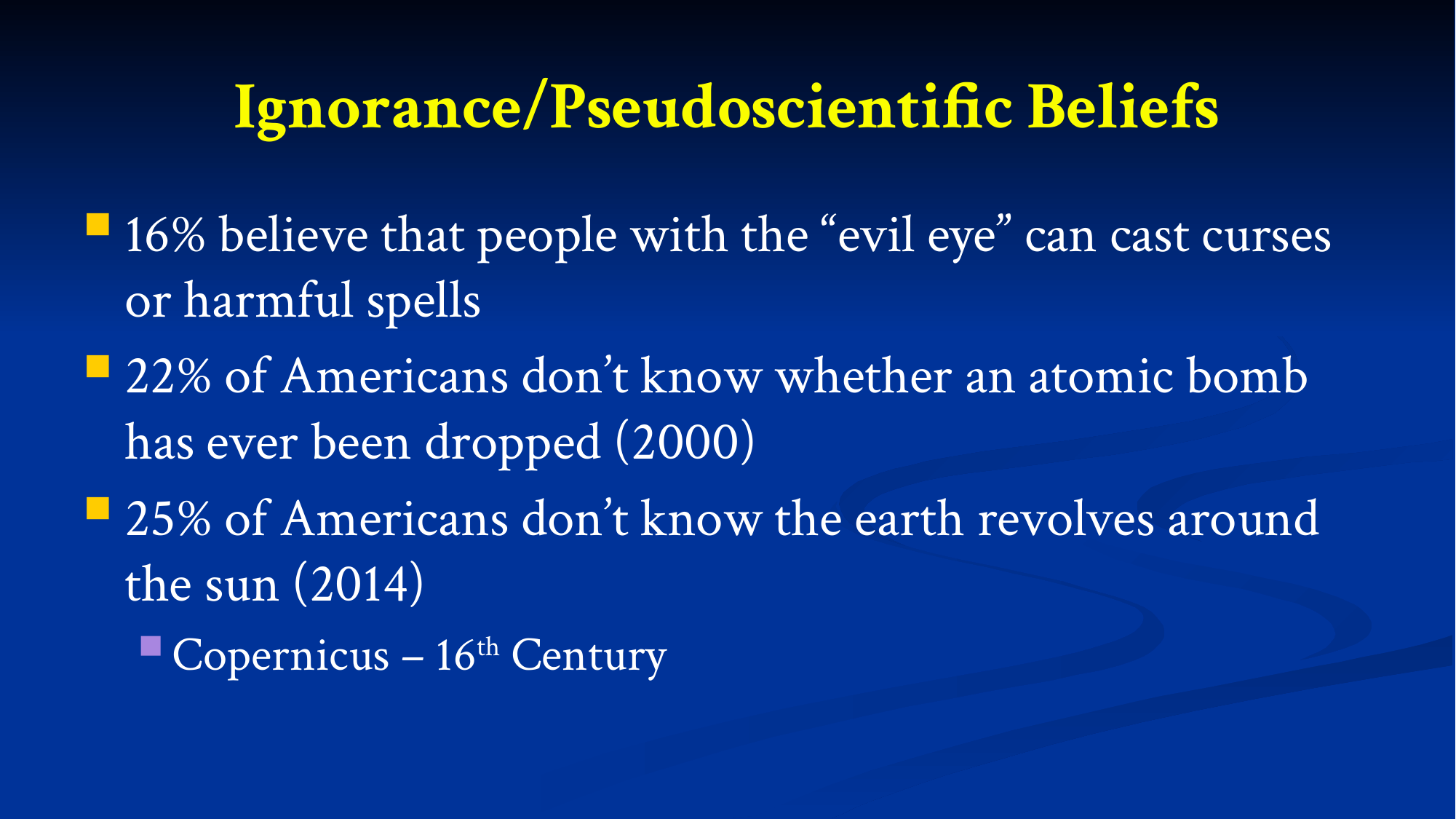

# Ignorance/Pseudoscientific Beliefs
16% believe that people with the “evil eye” can cast curses or harmful spells
22% of Americans don’t know whether an atomic bomb has ever been dropped (2000)
25% of Americans don’t know the earth revolves around the sun (2014)
Copernicus – 16th Century